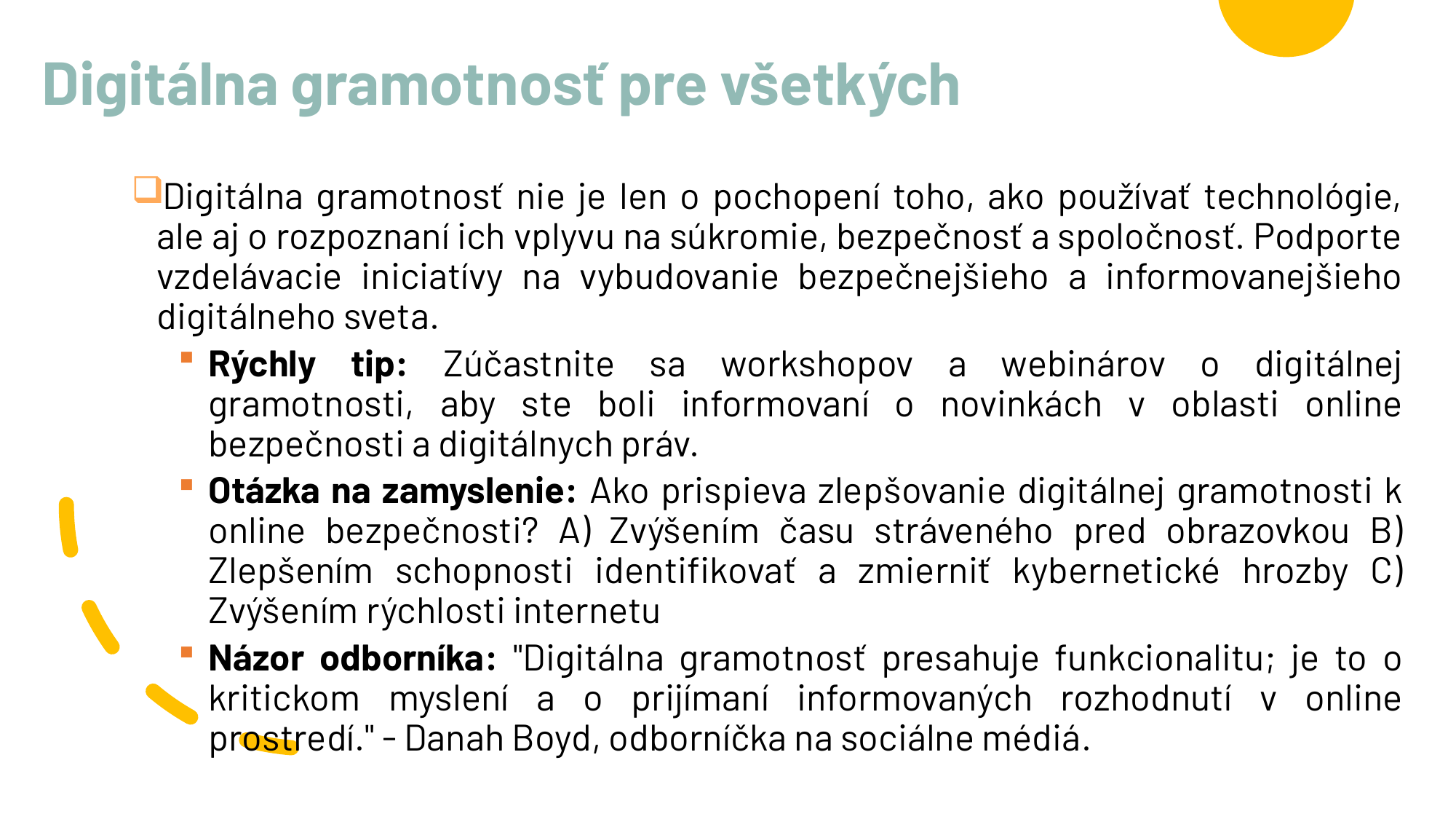

# Digitálna gramotnosť pre všetkých
Digitálna gramotnosť nie je len o pochopení toho, ako používať technológie, ale aj o rozpoznaní ich vplyvu na súkromie, bezpečnosť a spoločnosť. Podporte vzdelávacie iniciatívy na vybudovanie bezpečnejšieho a informovanejšieho digitálneho sveta.
Rýchly tip: Zúčastnite sa workshopov a webinárov o digitálnej gramotnosti, aby ste boli informovaní o novinkách v oblasti online bezpečnosti a digitálnych práv.
Otázka na zamyslenie: Ako prispieva zlepšovanie digitálnej gramotnosti k online bezpečnosti? A) Zvýšením času stráveného pred obrazovkou B) Zlepšením schopnosti identifikovať a zmierniť kybernetické hrozby C) Zvýšením rýchlosti internetu
Názor odborníka: "Digitálna gramotnosť presahuje funkcionalitu; je to o kritickom myslení a o prijímaní informovaných rozhodnutí v online prostredí." - Danah Boyd, odborníčka na sociálne médiá.